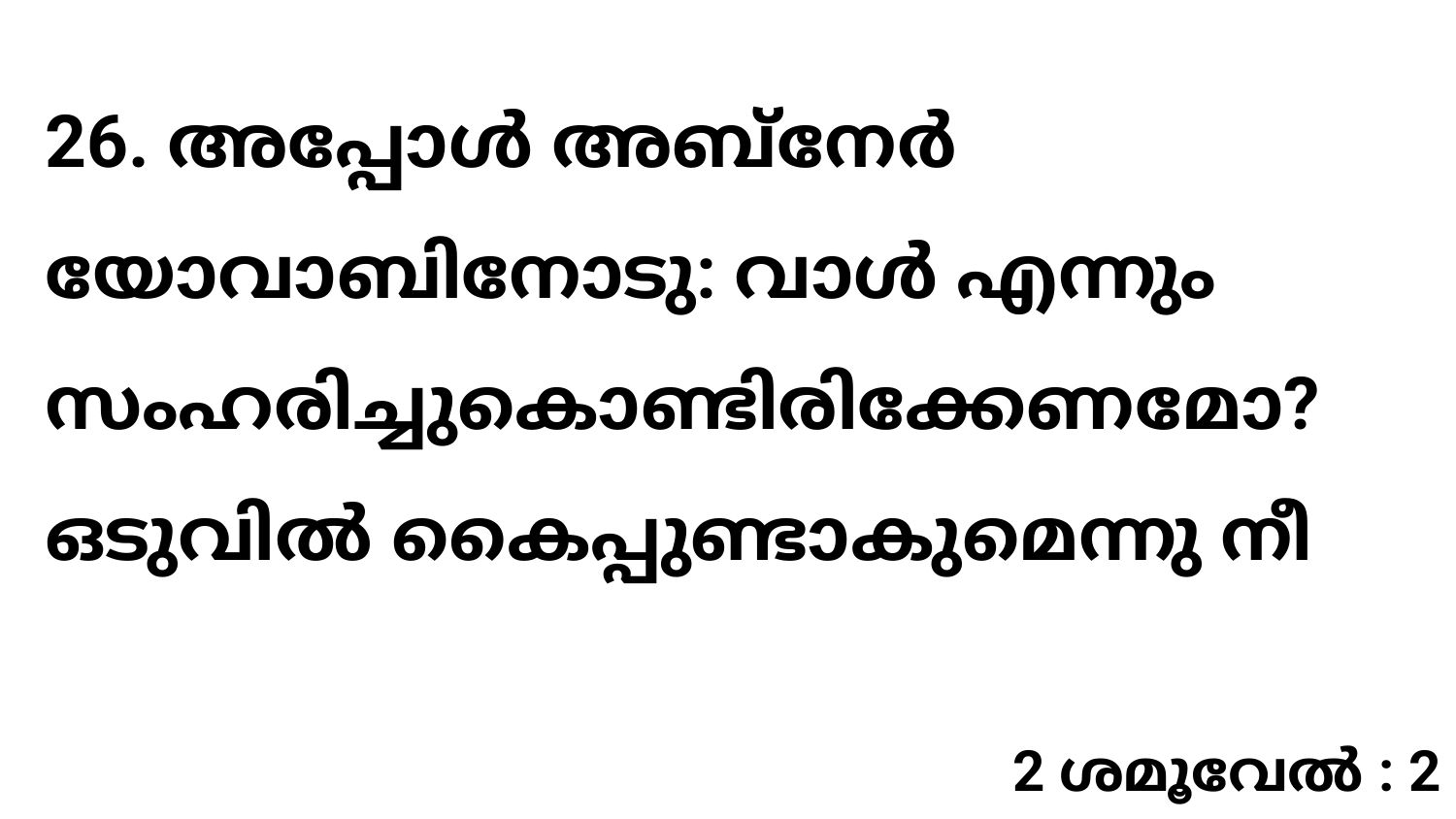

26. അപ്പോൾ അബ്നേർ യോവാബിനോടു: വാൾ എന്നും സംഹരിച്ചുകൊണ്ടിരിക്കേണമോ? ഒടുവിൽ കൈപ്പുണ്ടാകുമെന്നു നീ
2 ശമൂവേൽ : 2